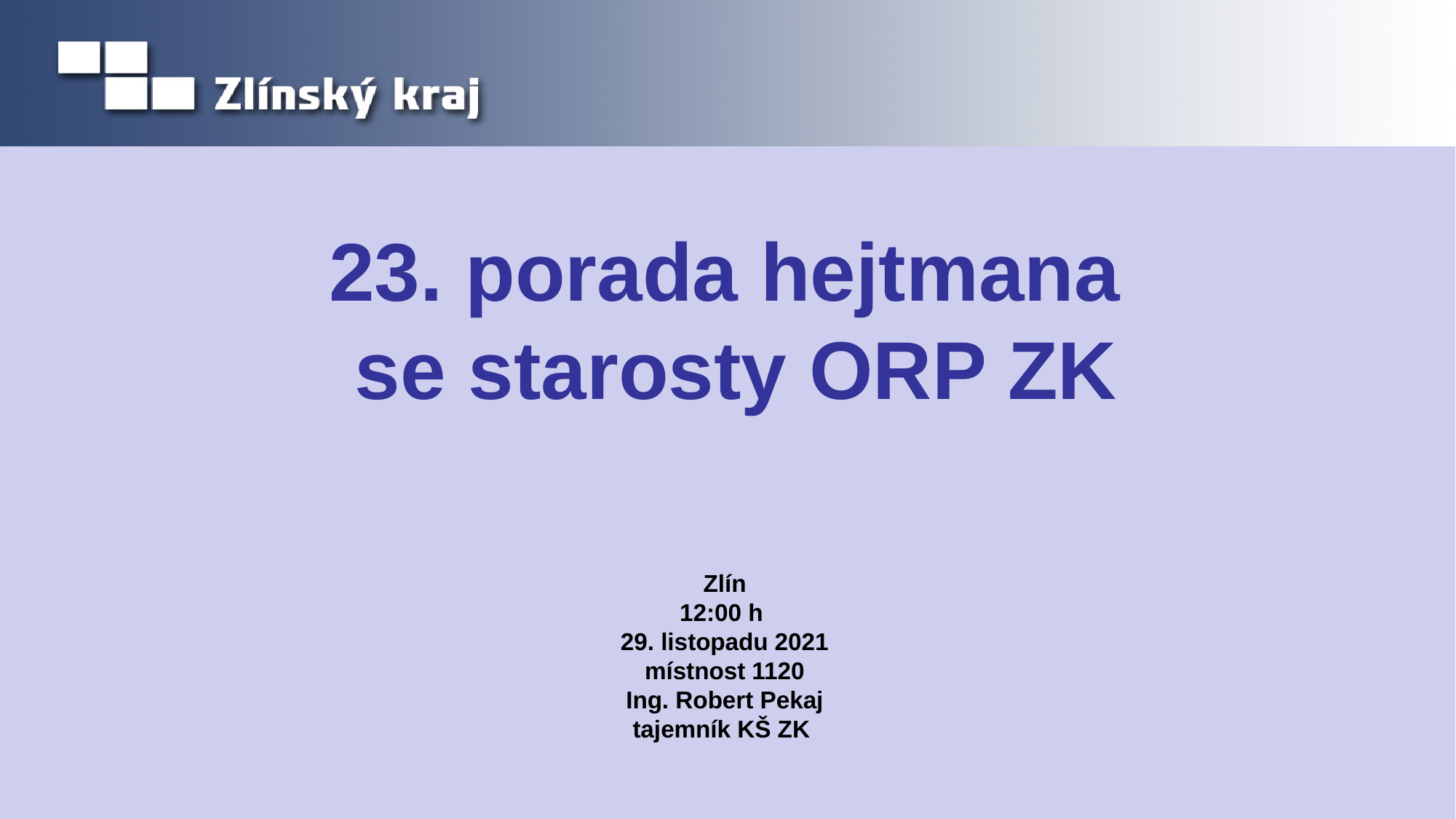

# 23. porada hejtmana se starosty ORP ZK Zlín 12:00 h 29. listopadu 2021 místnost 1120 Ing. Robert Pekaj tajemník KŠ ZK